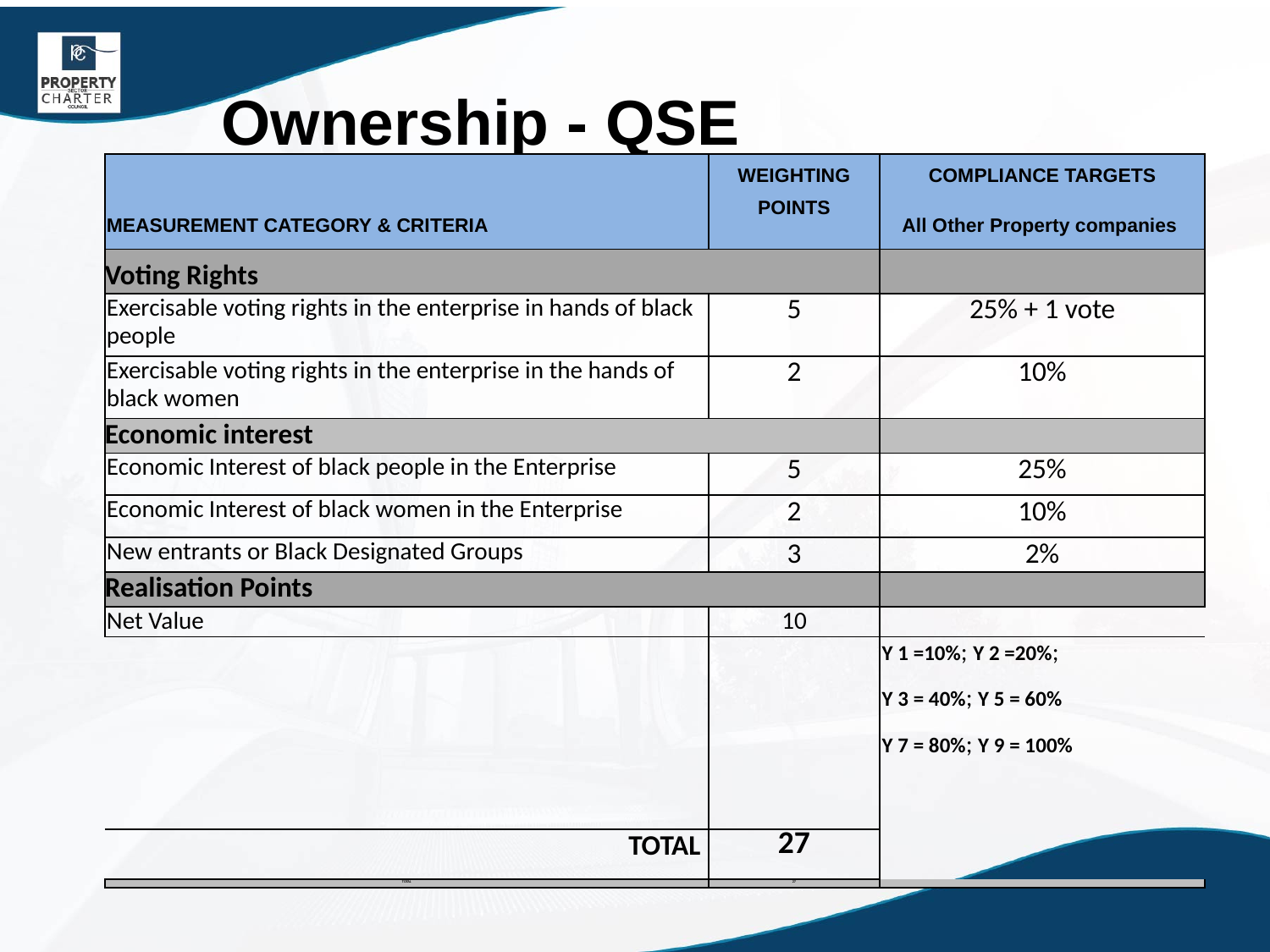

Ownership - QSE
| MEASUREMENT CATEGORY & CRITERIA | WEIGHTING POINTS | COMPLIANCE TARGETS All Other Property companies |
| --- | --- | --- |
| Voting Rights |  |  |
| Exercisable voting rights in the enterprise in hands of black people | 5 | 25% + 1 vote |
| Exercisable voting rights in the enterprise in the hands of black women | 2 | 10% |
| Economic interest |  |  |
| Economic Interest of black people in the Enterprise | 5 | 25% |
| Economic Interest of black women in the Enterprise | 2 | 10% |
| New entrants or Black Designated Groups | 3 | 2% |
| Realisation Points |  |  |
| Net Value | 10 |  |
|  |  | Y 1 =10%; Y 2 =20%; Y 3 = 40%; Y 5 = 60% Y 7 = 80%; Y 9 = 100% |
| TOTAL | 27 |  |
| TOTAL | 27 |  |